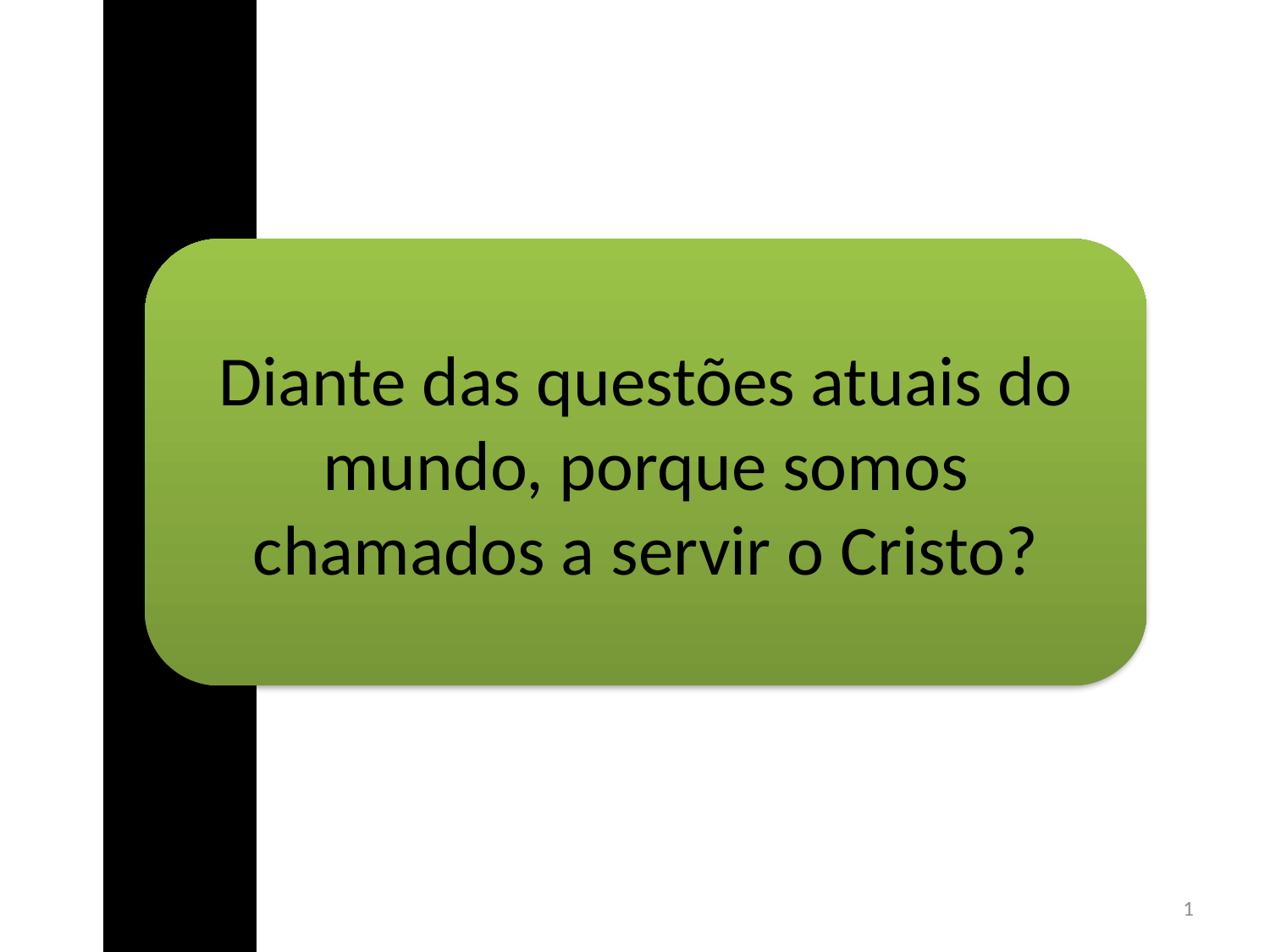

Diante das questões atuais do mundo, porque somos chamados a servir o Cristo?
1